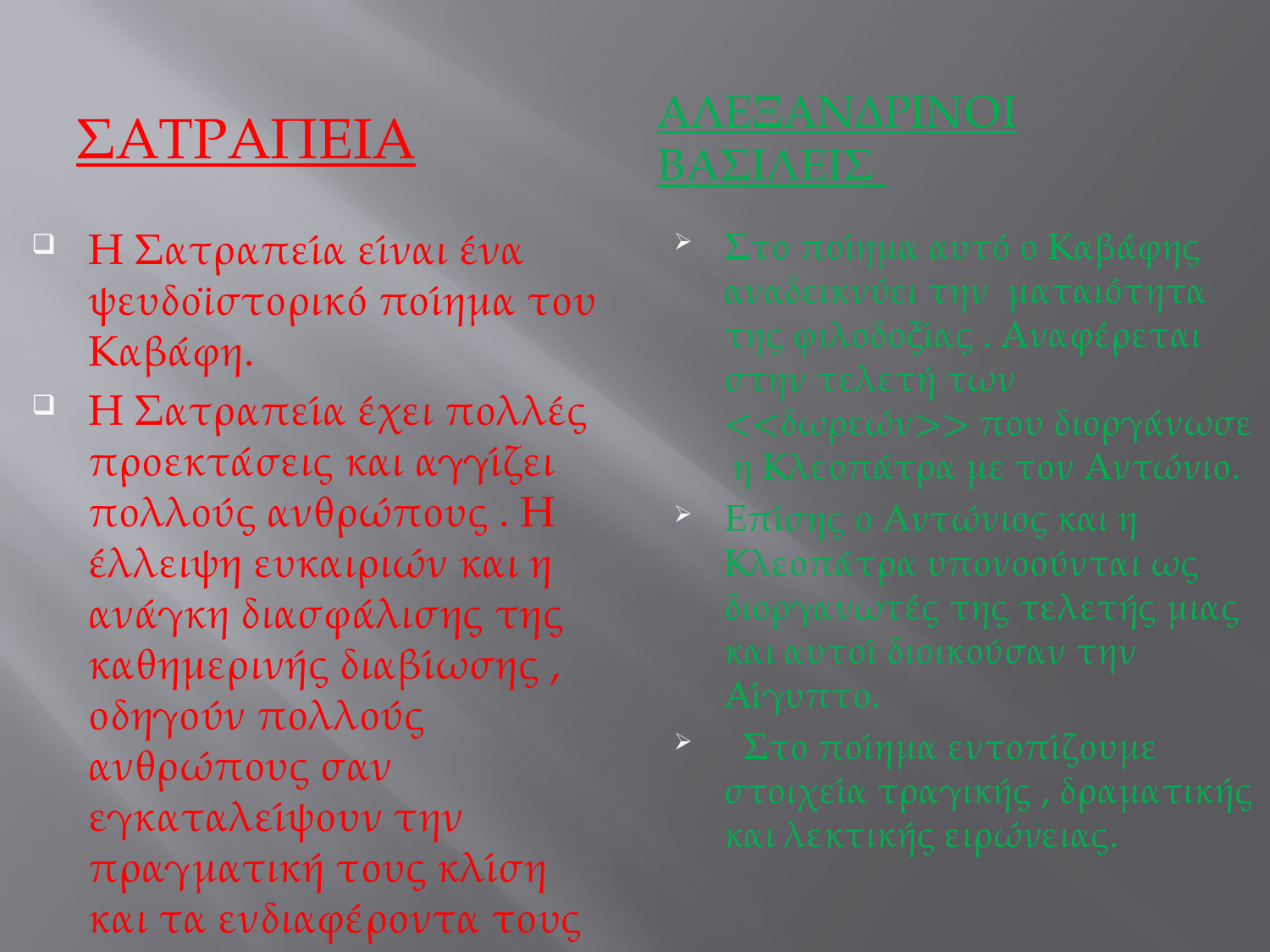

ΣΑΤΡΑΠΕΙΑ
ΑΛΕΞΑΝΔΡΙΝΟΙ ΒΑΣΙΛΕΙΣ
Η Σατραπεία είναι ένα ψευδοϊστορικό ποίημα του Καβάφη.
Η Σατραπεία έχει πολλές προεκτάσεις και αγγίζει πολλούς ανθρώπους . Η έλλειψη ευκαιριών και η ανάγκη διασφάλισης της καθημερινής διαβίωσης , οδηγούν πολλούς ανθρώπους σαν εγκαταλείψουν την πραγματική τους κλίση και τα ενδιαφέροντα τους
Στο ποίημα αυτό ο Καβάφης αναδεικνύει την  ματαιότητα της φιλοδοξίας . Αναφέρεται  στην τελετή των <<δωρεών>> που διοργάνωσε  η Κλεοπάτρα με τον Αντώνιο.
Επίσης ο Αντώνιος και η Κλεοπάτρα υπονοούνται ως διοργανωτές της τελετής μιας και αυτοί διοικούσαν την Αίγυπτο.
  Στο ποίημα εντοπίζουμε στοιχεία τραγικής , δραματικής και λεκτικής ειρώνειας.